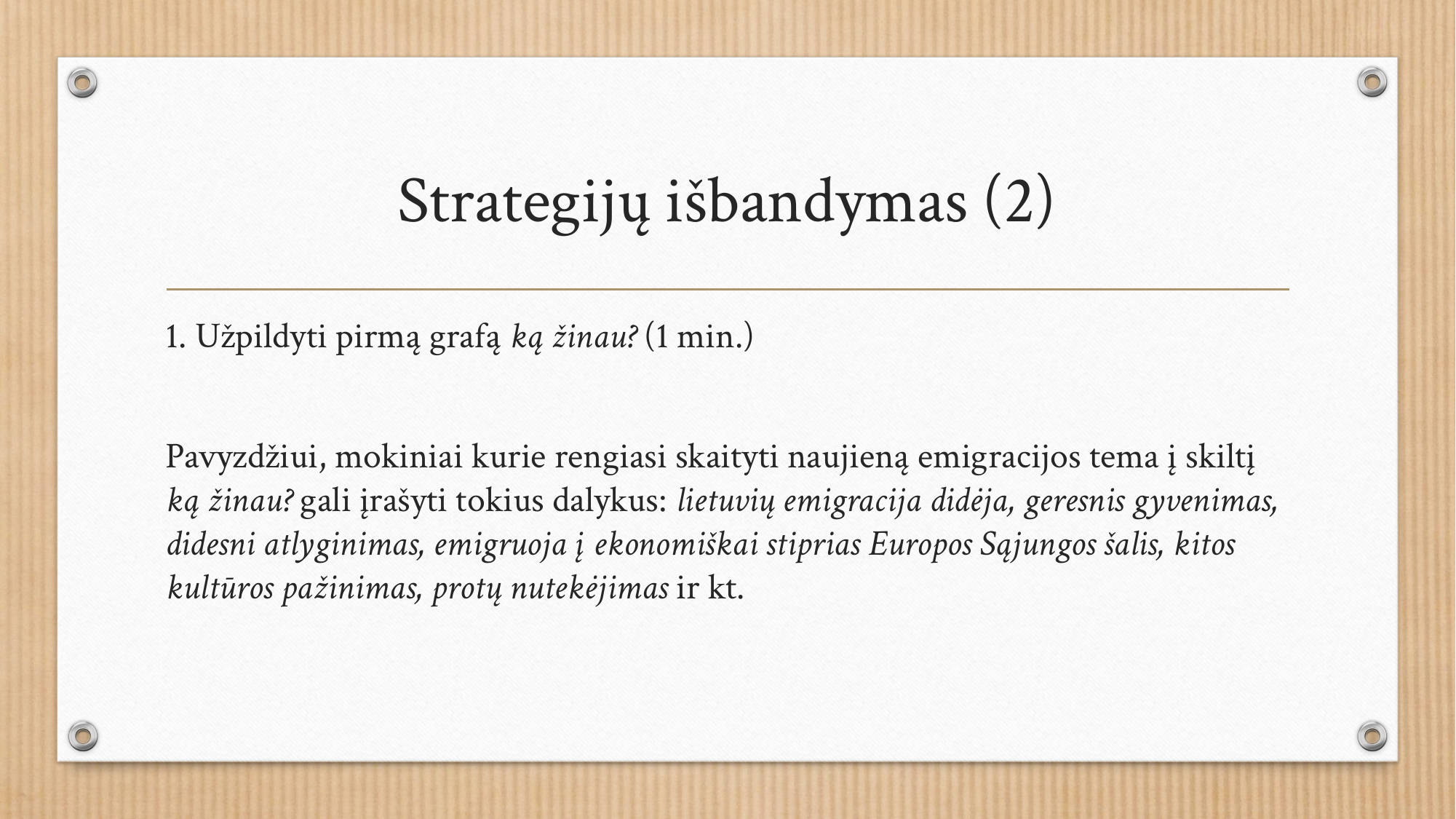

# Strategijų išbandymas (2)
1. Užpildyti pirmą grafą ką žinau? (1 min.)

Pavyzdžiui, mokiniai kurie rengiasi skaityti naujieną emigracijos tema į skiltį ką žinau? gali įrašyti tokius dalykus: lietuvių emigracija didėja, geresnis gyvenimas, didesni atlyginimas, emigruoja į ekonomiškai stiprias Europos Sąjungos šalis, kitos kultūros pažinimas, protų nutekėjimas ir kt.